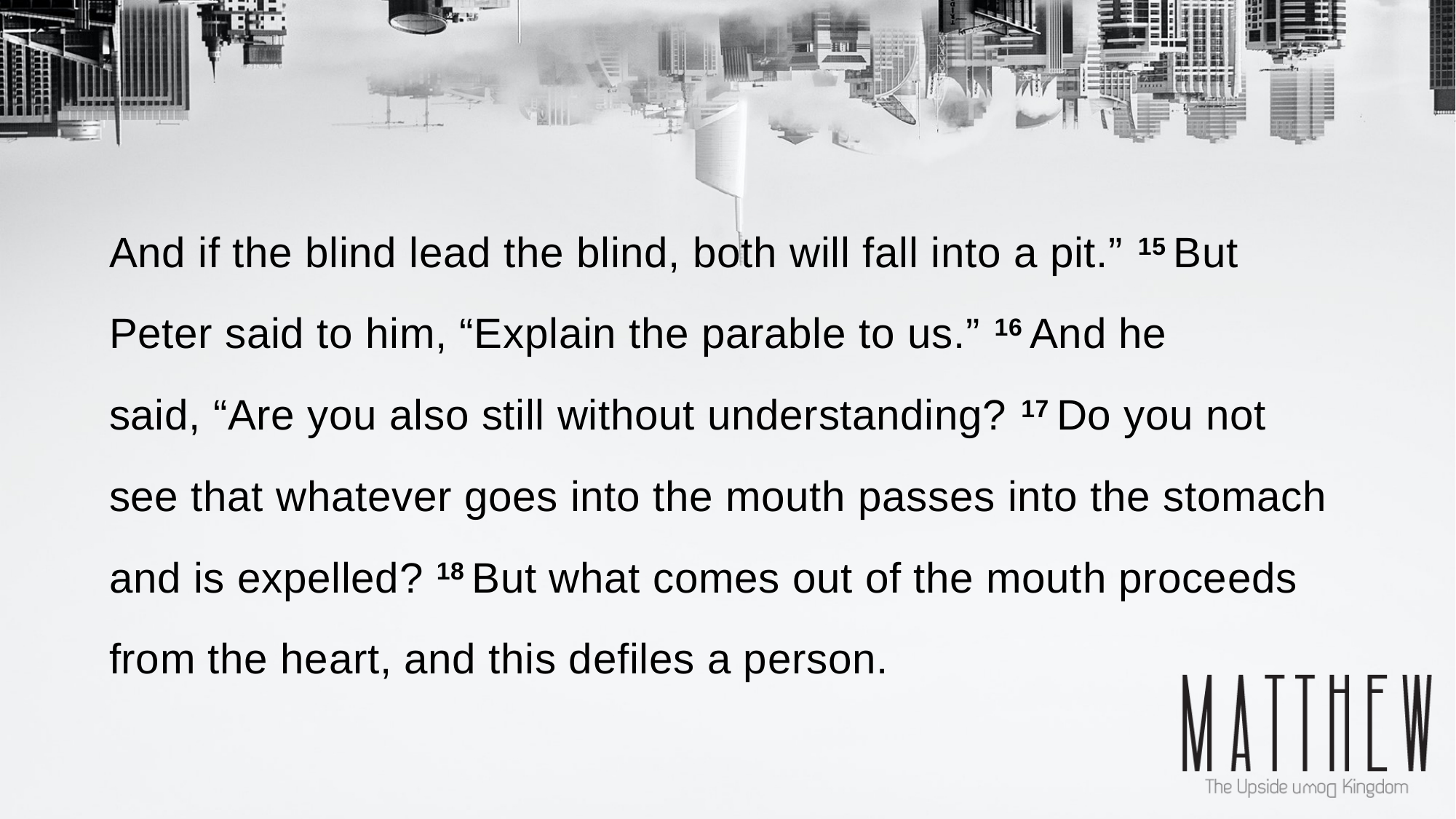

And if the blind lead the blind, both will fall into a pit.” 15 But Peter said to him, “Explain the parable to us.” 16 And he said, “Are you also still without understanding? 17 Do you not see that whatever goes into the mouth passes into the stomach and is expelled? 18 But what comes out of the mouth proceeds from the heart, and this defiles a person.